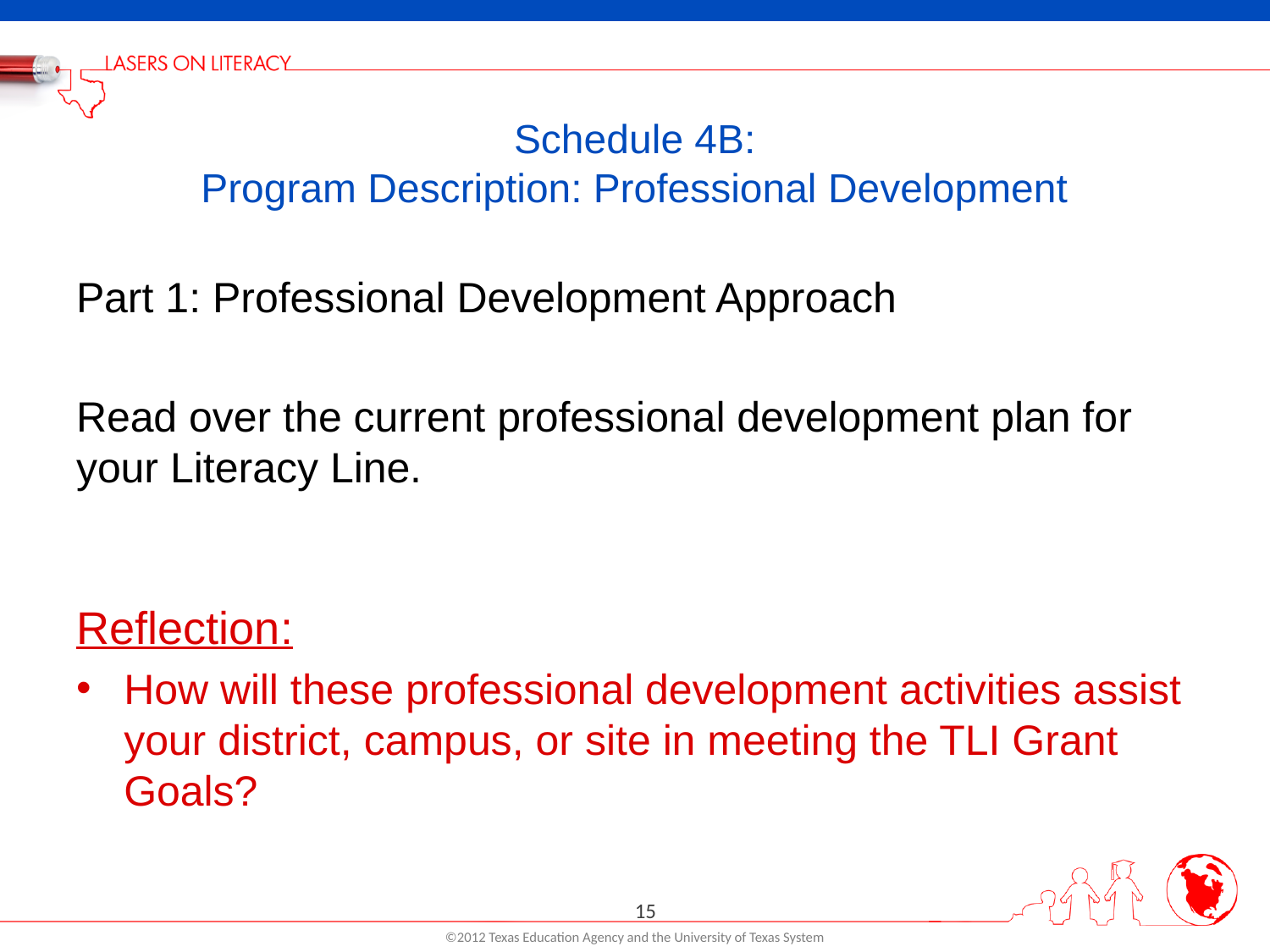

# Schedule 4B: Program Description: Professional Development
Part 1: Professional Development Approach

Read over the current professional development plan for your Literacy Line.

Reflection:
How will these professional development activities assist your district, campus, or site in meeting the TLI Grant Goals?

15